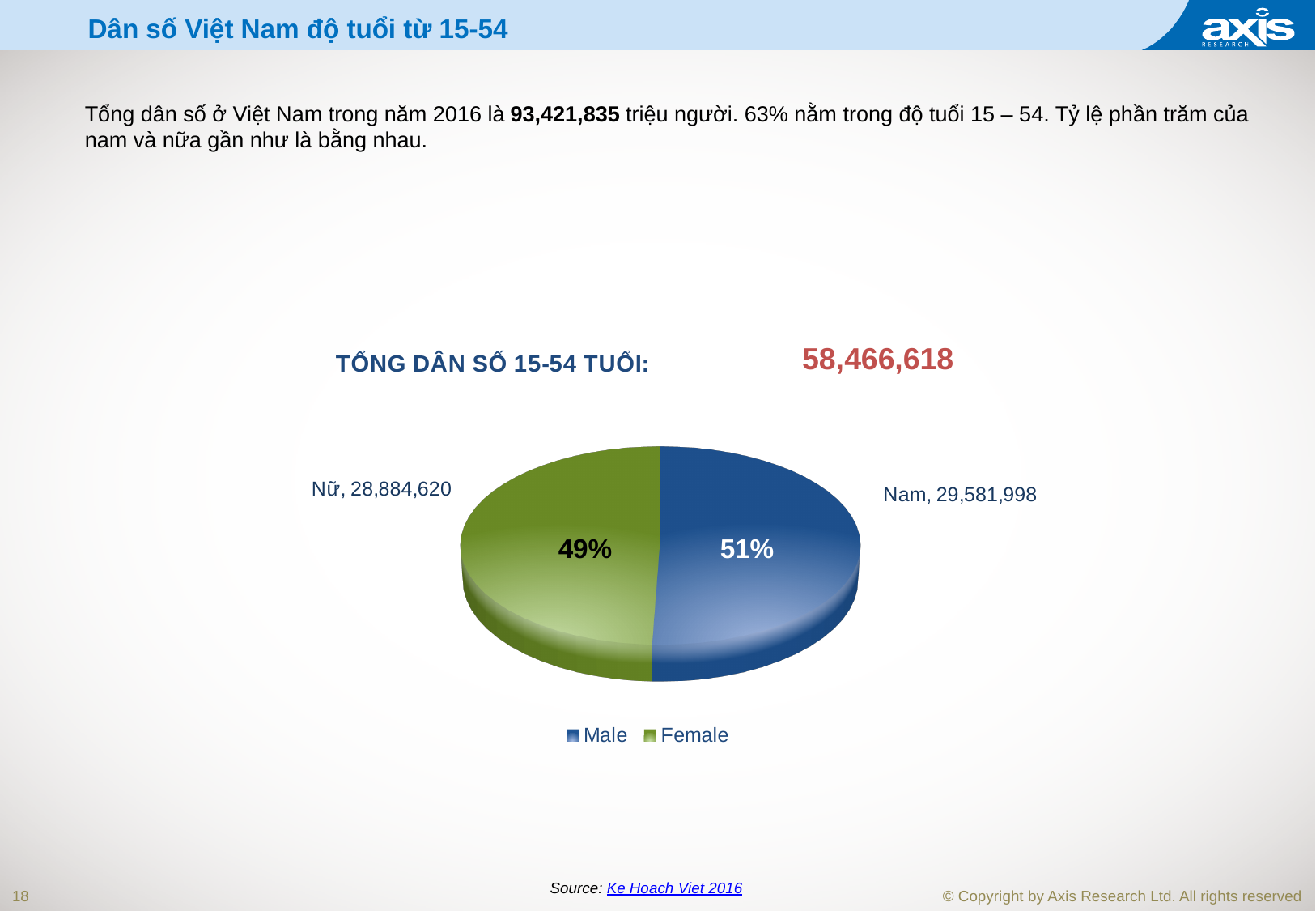

Dân số Việt Nam độ tuổi từ 15-54

Tổng dân số ở Việt Nam trong năm 2016 là 93,421,835 triệu người. 63% nằm trong độ tuổi 15 – 54. Tỷ lệ phần trăm của nam và nữa gần như là bằng nhau.

[unsupported chart]

58,466,618
49%
51%
Source: Ke Hoach Viet 2016
18